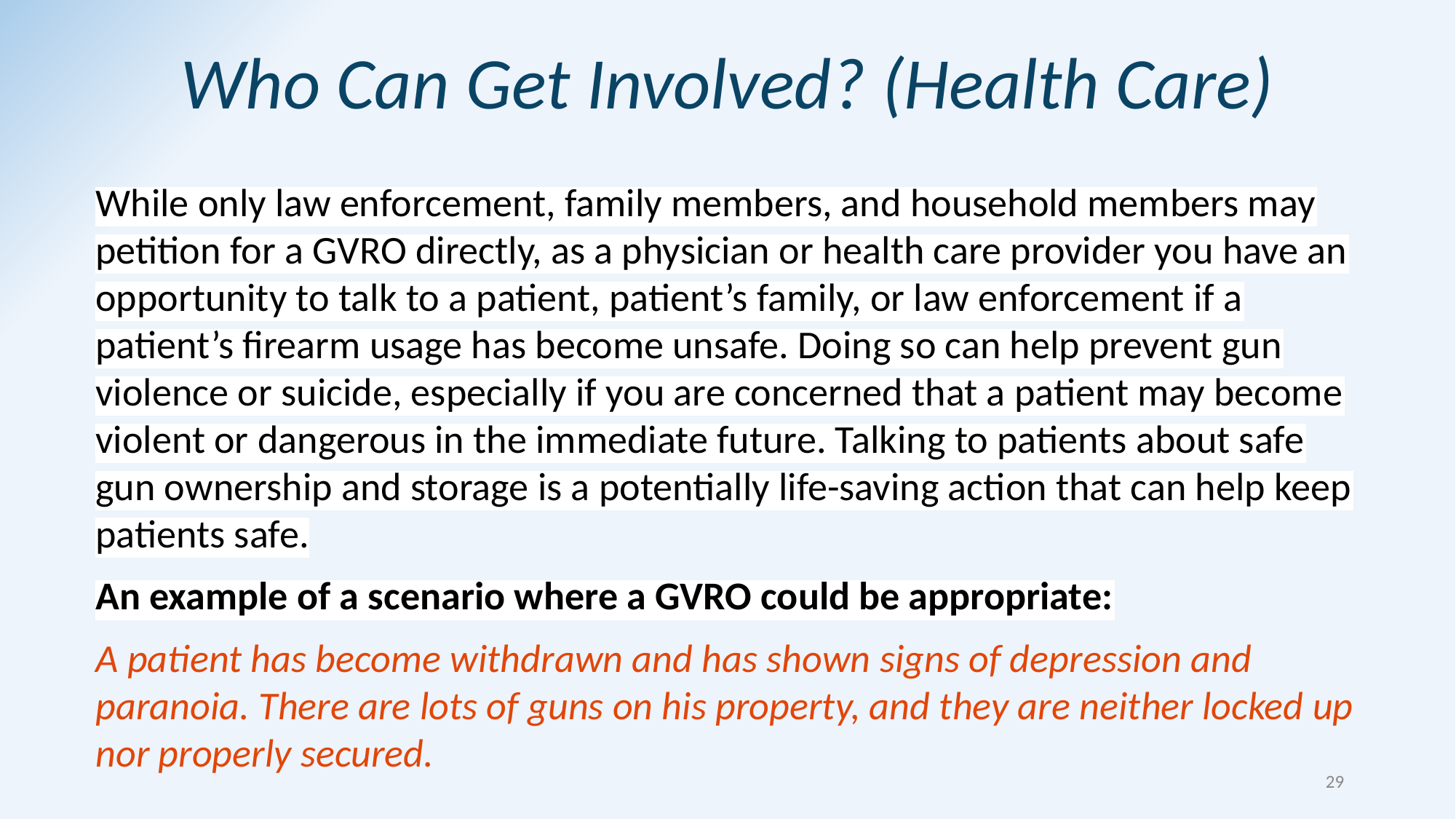

Who Can Get Involved? (Health Care)
While only law enforcement, family members, and household members may petition for a GVRO directly, as a physician or health care provider you have an opportunity to talk to a patient, patient’s family, or law enforcement if a patient’s firearm usage has become unsafe. Doing so can help prevent gun violence or suicide, especially if you are concerned that a patient may become violent or dangerous in the immediate future. Talking to patients about safe gun ownership and storage is a potentially life-saving action that can help keep patients safe.
An example of a scenario where a GVRO could be appropriate:
A patient has become withdrawn and has shown signs of depression and paranoia. There are lots of guns on his property, and they are neither locked up nor properly secured.
29